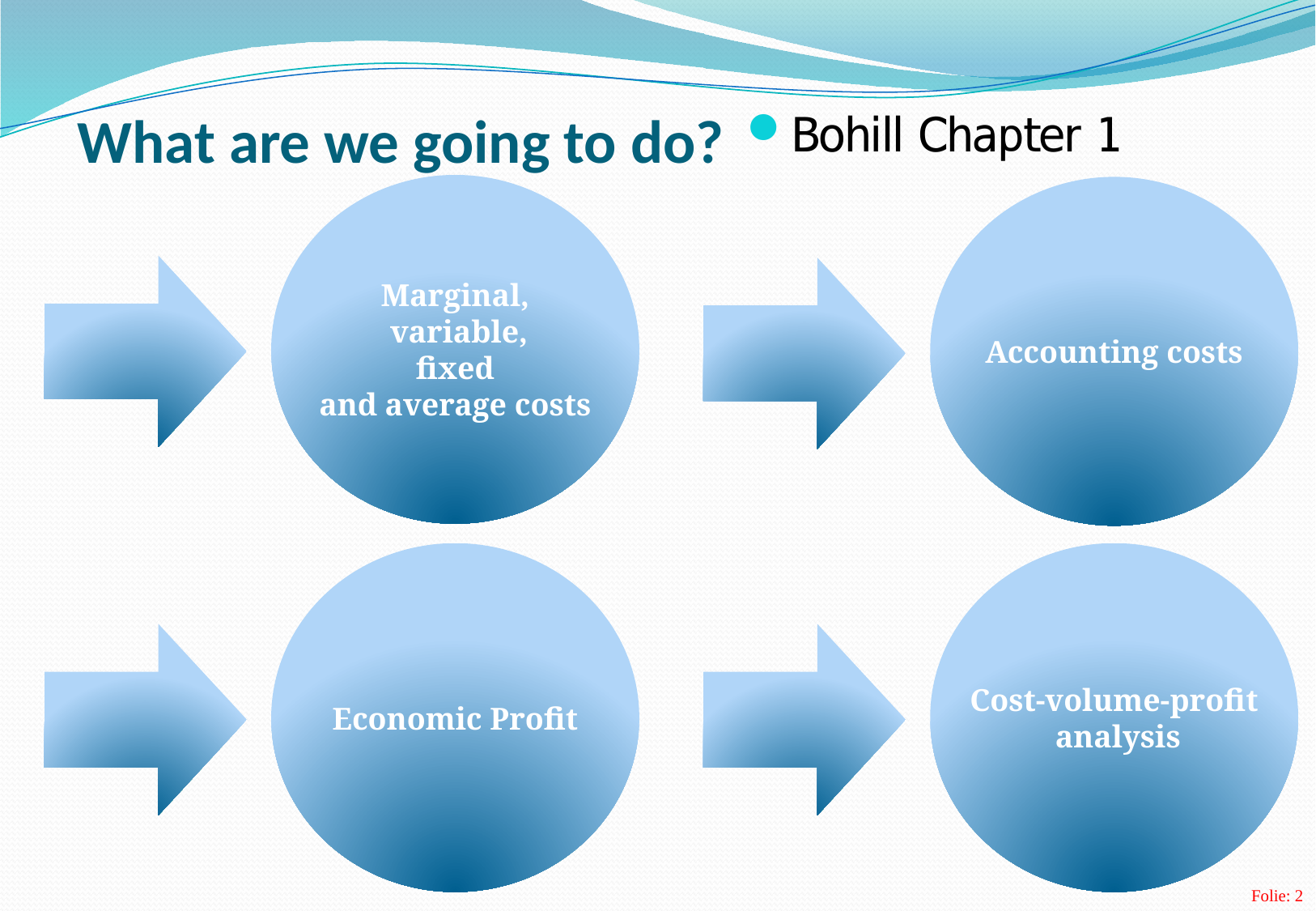

Bohill Chapter 1

# What are we going to do?
Marginal,
 variable,
fixed
and average costs

Accounting costs

Cost-volume-profit
 analysis

Economic Profit